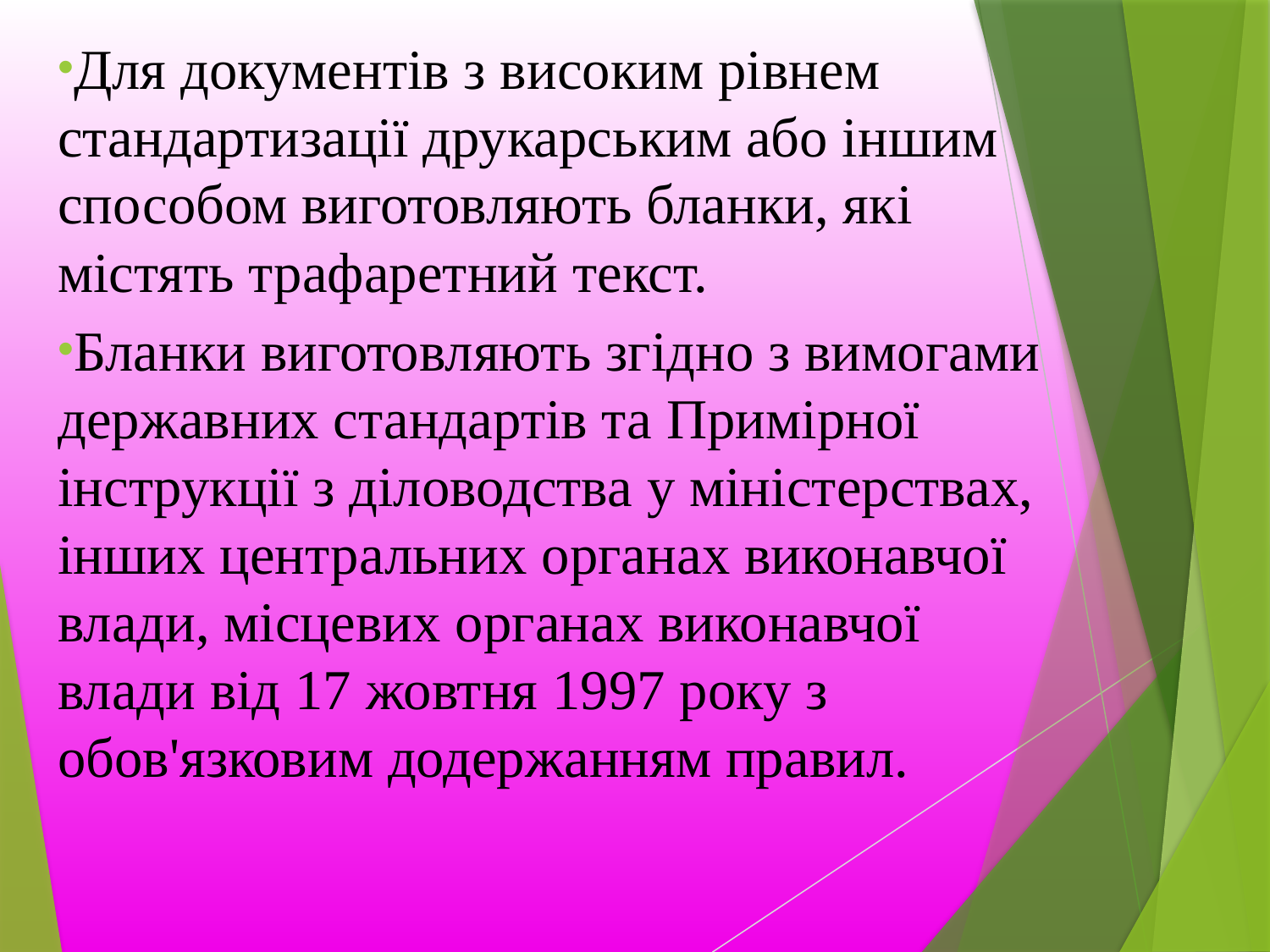

Для документів з високим рівнем стандартизації друкарським або іншим способом виготовляють бланки, які містять трафаретний текст.
Бланки виготовляють згідно з вимогами державних стандартів та Примірної інструкції з діловодства у міністерствах, інших центральних органах виконавчої влади, місцевих органах виконавчої влади від 17 жовтня 1997 року з обов'язковим додержанням правил.